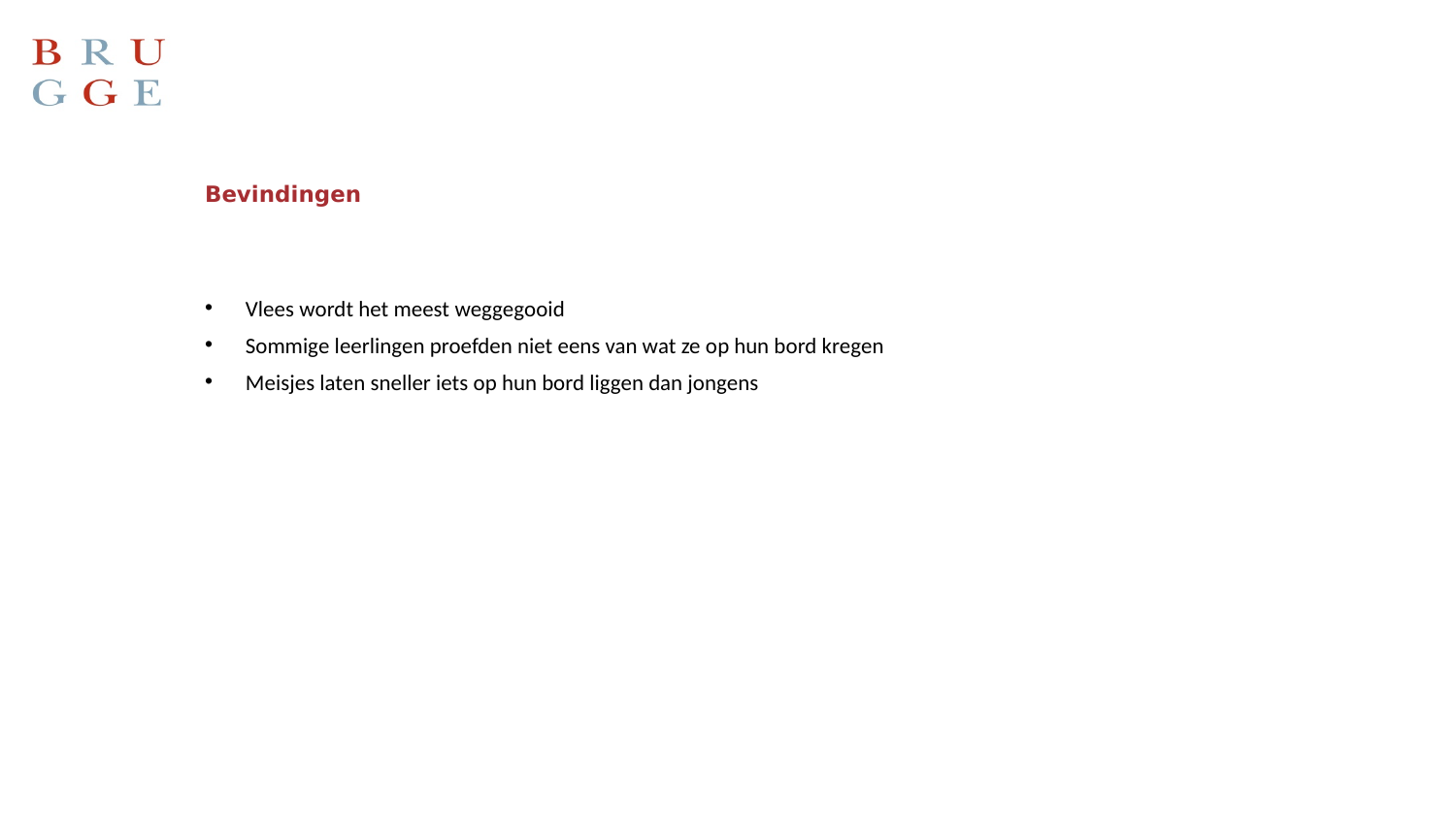

# Bevindingen
Vlees wordt het meest weggegooid
Sommige leerlingen proefden niet eens van wat ze op hun bord kregen
Meisjes laten sneller iets op hun bord liggen dan jongens